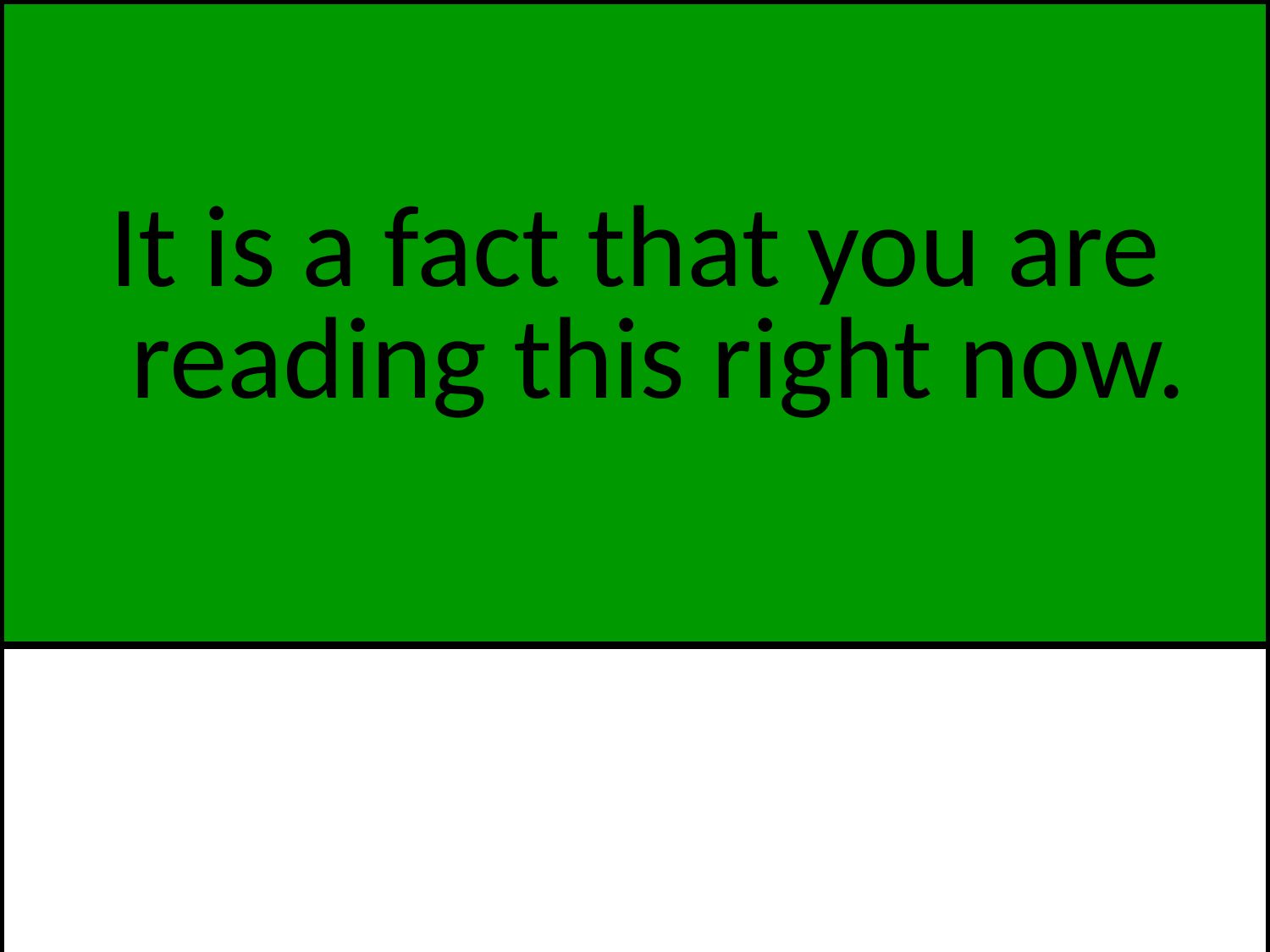

It is a fact that you are reading this right now.